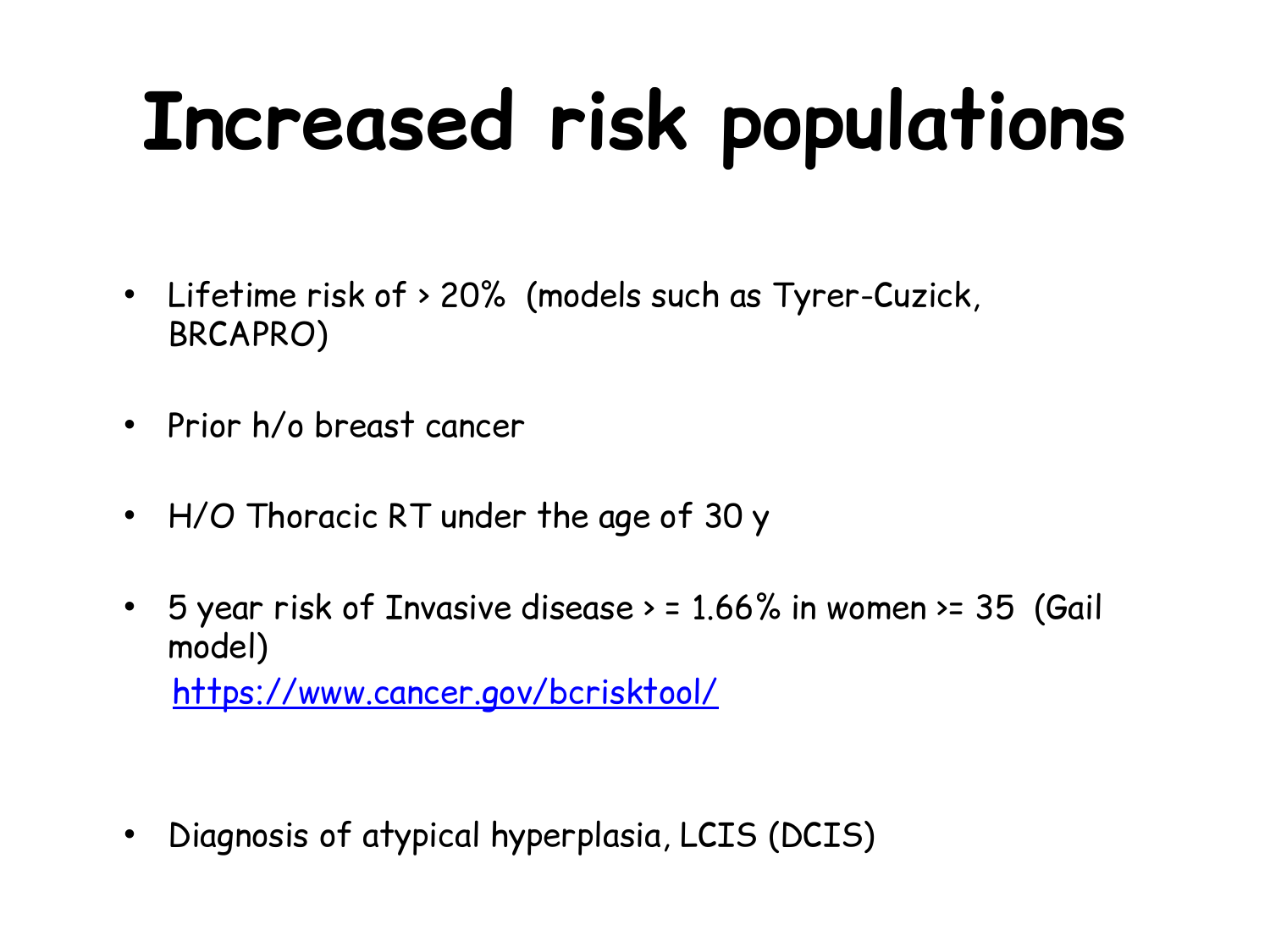

# Increased risk populations

Lifetime risk of > 20%  (models such as Tyrer-Cuzick, BRCAPRO)

Prior h/o breast cancer

H/O Thoracic RT under the age of 30 y

5 year risk of Invasive disease > = 1.66% in women >= 35  (Gail model)
     https://www.cancer.gov/bcrisktool/

Diagnosis of atypical hyperplasia, LCIS (DCIS)